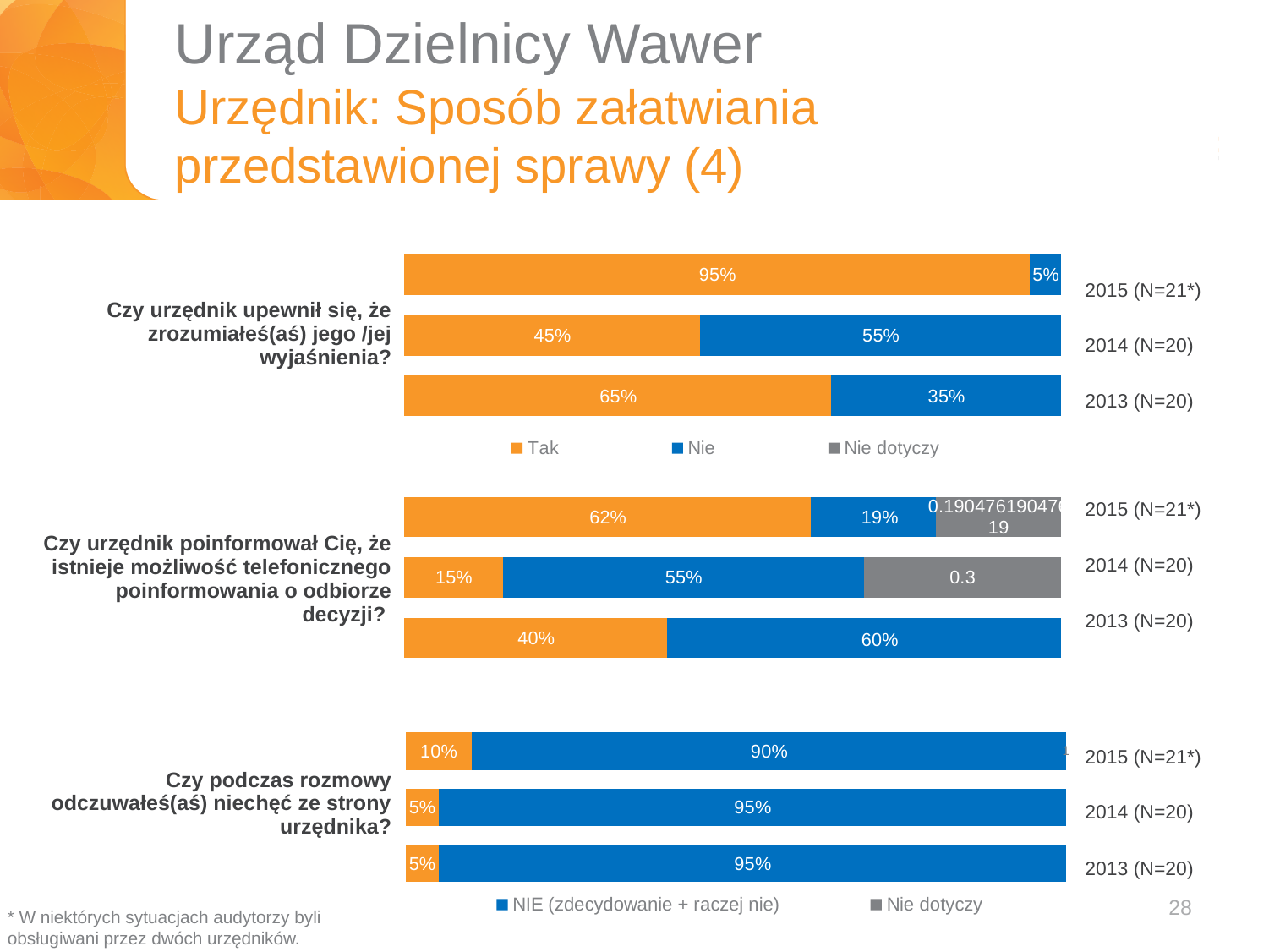

# Urząd Dzielnicy Wawer Urzędnik: Sposób załatwiania przedstawionej sprawy (4)

### Chart

| Category | Tak | Nie | Nie dotyczy |
|---|---|---|---|
|  | 0.9523809523809522 | 0.047619047619047616 | None |
| Czy urzędnik upewnił się, że zrozumiałeś jego /jej wyjaśnienia | 0.45 | 0.55 | None |
|  | 0.65 | 0.35 | None |
|  | None | None | None |
|  | 0.6190476190476191 | 0.19047619047619047 | 0.19047619047619047 |
| Czy urzędnik poinformował Cię, że istnieje możliwość telefonicznego poinformowania o odbiorze decyzji | 0.15 | 0.55 | 0.3 |
2015 (N=21*)

2014 (N=20)

2013 (N=20)

| Czy urzędnik upewnił się, że zrozumiałeś(aś) jego /jej wyjaśnienia? |
| --- |
| Czy urzędnik poinformował Cię, że istnieje możliwość telefonicznego poinformowania o odbiorze decyzji? |
| Czy podczas rozmowy odczuwałeś(aś) niechęć ze strony urzędnika? |
2015 (N=21*)

2014 (N=20)

2013 (N=20)

[unsupported chart]

2015 (N=21*)

2014 (N=20)

2013 (N=20)

28
* W niektórych sytuacjach audytorzy byli obsługiwani przez dwóch urzędników.